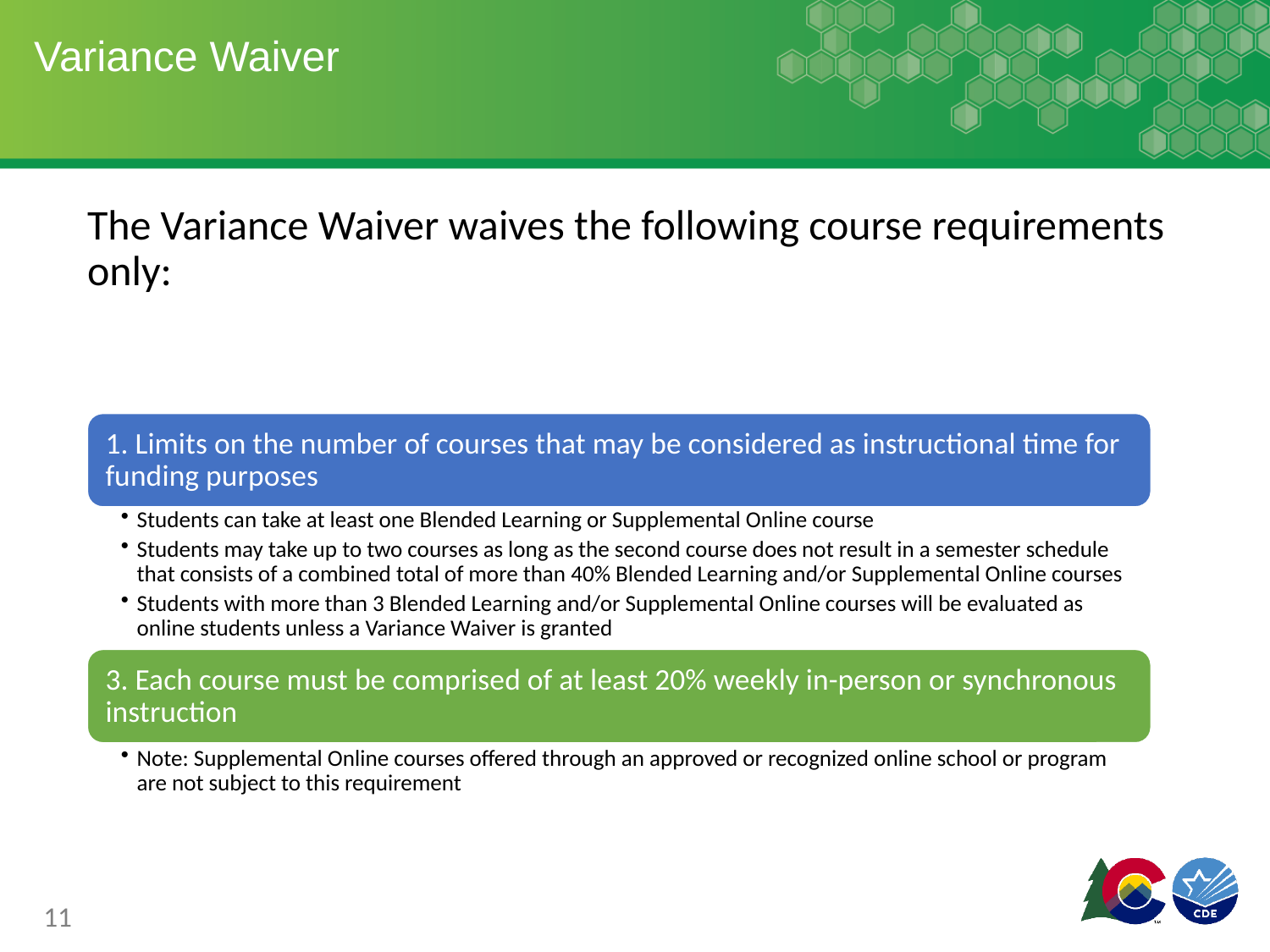

# Variance Waiver
The Variance Waiver waives the following course requirements only:
1. Limits on the number of courses that may be considered as instructional time for funding purposes
Students can take at least one Blended Learning or Supplemental Online course
Students may take up to two courses as long as the second course does not result in a semester schedule that consists of a combined total of more than 40% Blended Learning and/or Supplemental Online courses
Students with more than 3 Blended Learning and/or Supplemental Online courses will be evaluated as online students unless a Variance Waiver is granted
3. Each course must be comprised of at least 20% weekly in-person or synchronous instruction
Note: Supplemental Online courses offered through an approved or recognized online school or program are not subject to this requirement
11